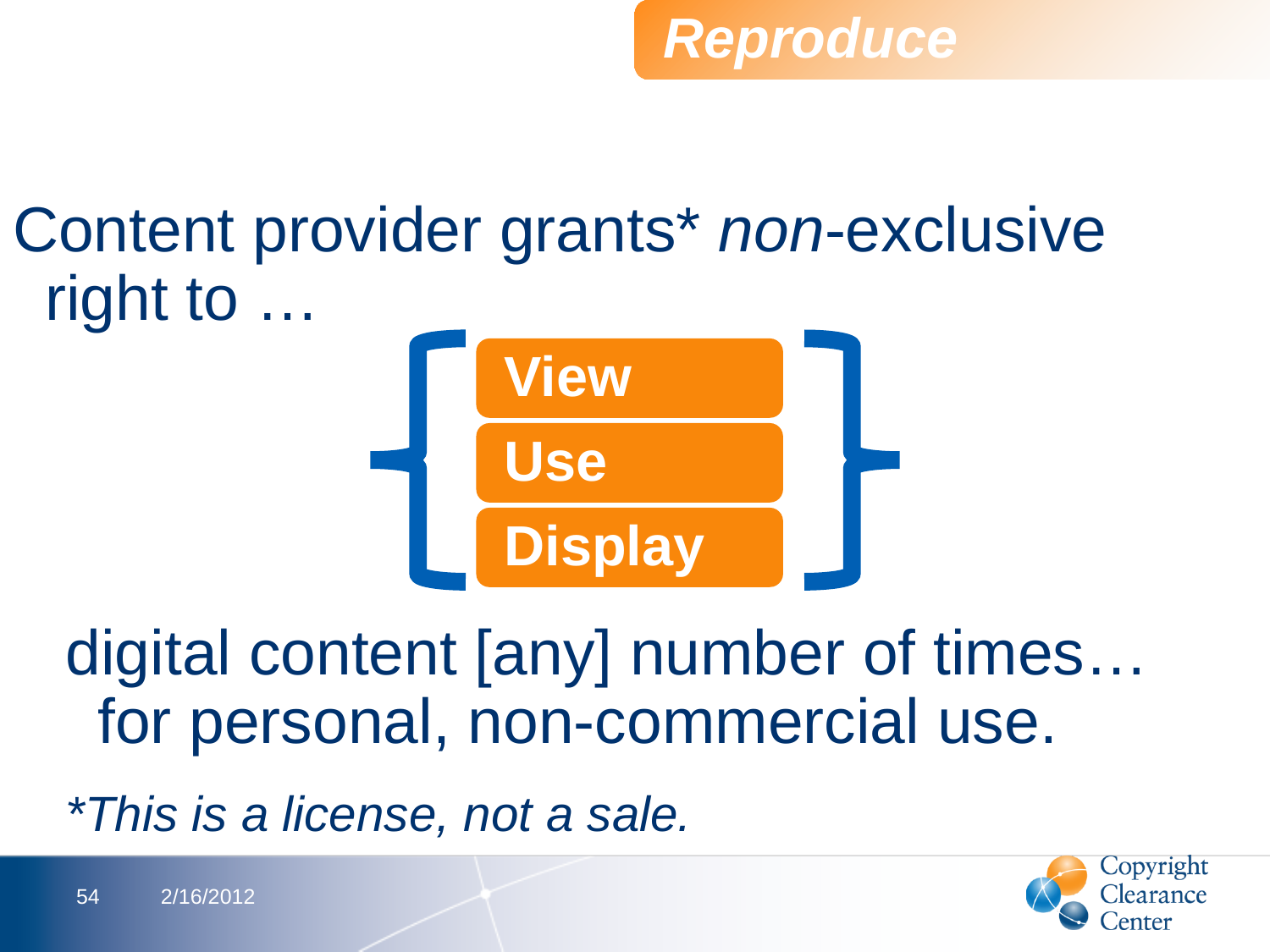

Reproduce
Content provider grants* non-exclusive
right to …

View

Use
Display
digital content [any] number of times…
for personal, non-commercial use.
*This is a license, not a sale.
54
2/16/2012